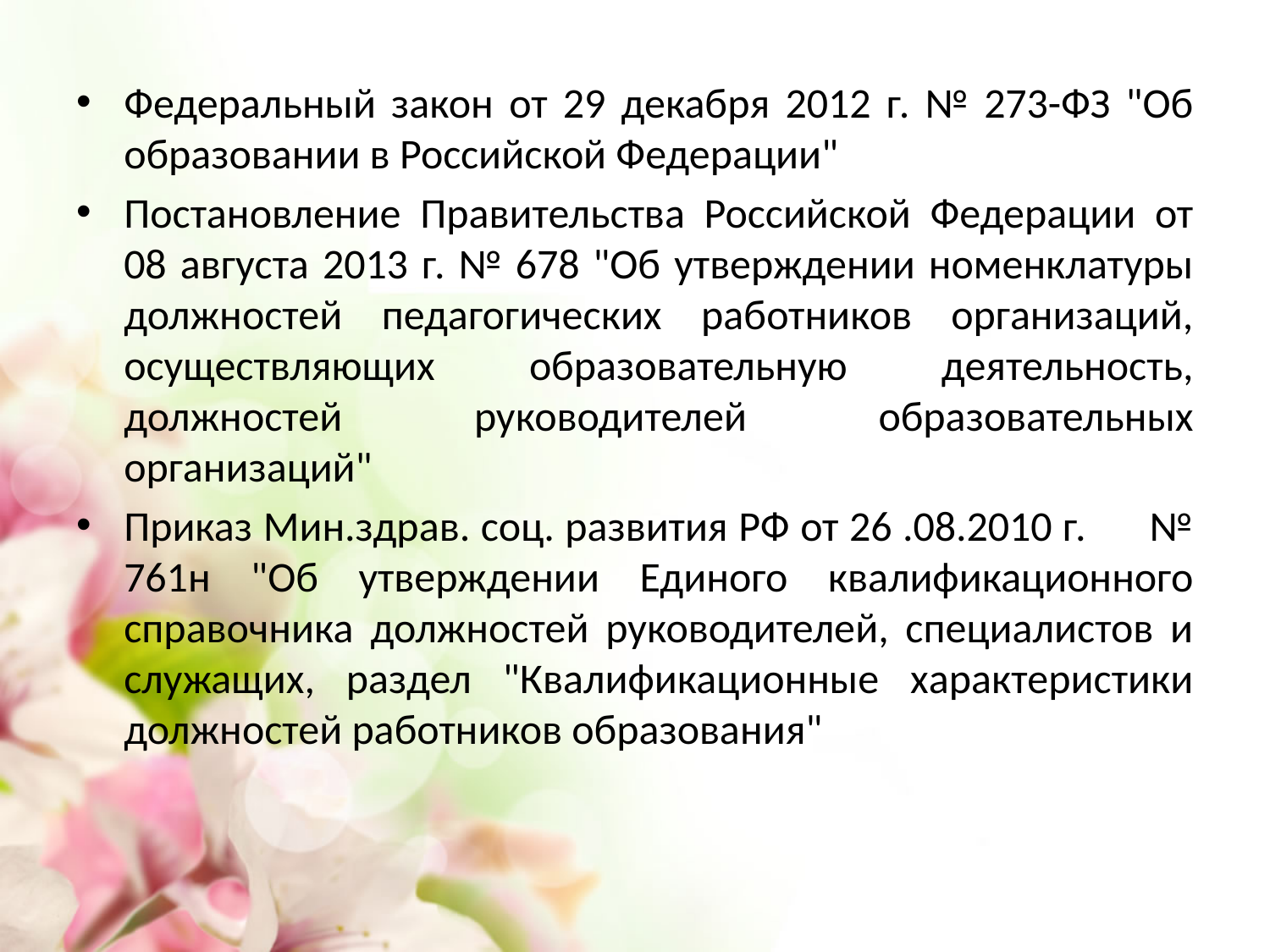

#
Федеральный закон от 29 декабря 2012 г. № 273-ФЗ "Об образовании в Российской Федерации"
Постановление Правительства Российской Федерации от 08 августа 2013 г. № 678 "Об утверждении номенклатуры должностей педагогических работников организаций, осуществляющих образовательную деятельность, должностей руководителей образовательных организаций"
Приказ Мин.здрав. соц. развития РФ от 26 .08.2010 г.      № 761н "Об утверждении Единого квалификационного справочника должностей руководителей, специалистов и служащих, раздел "Квалификационные характеристики должностей работников образования"

4